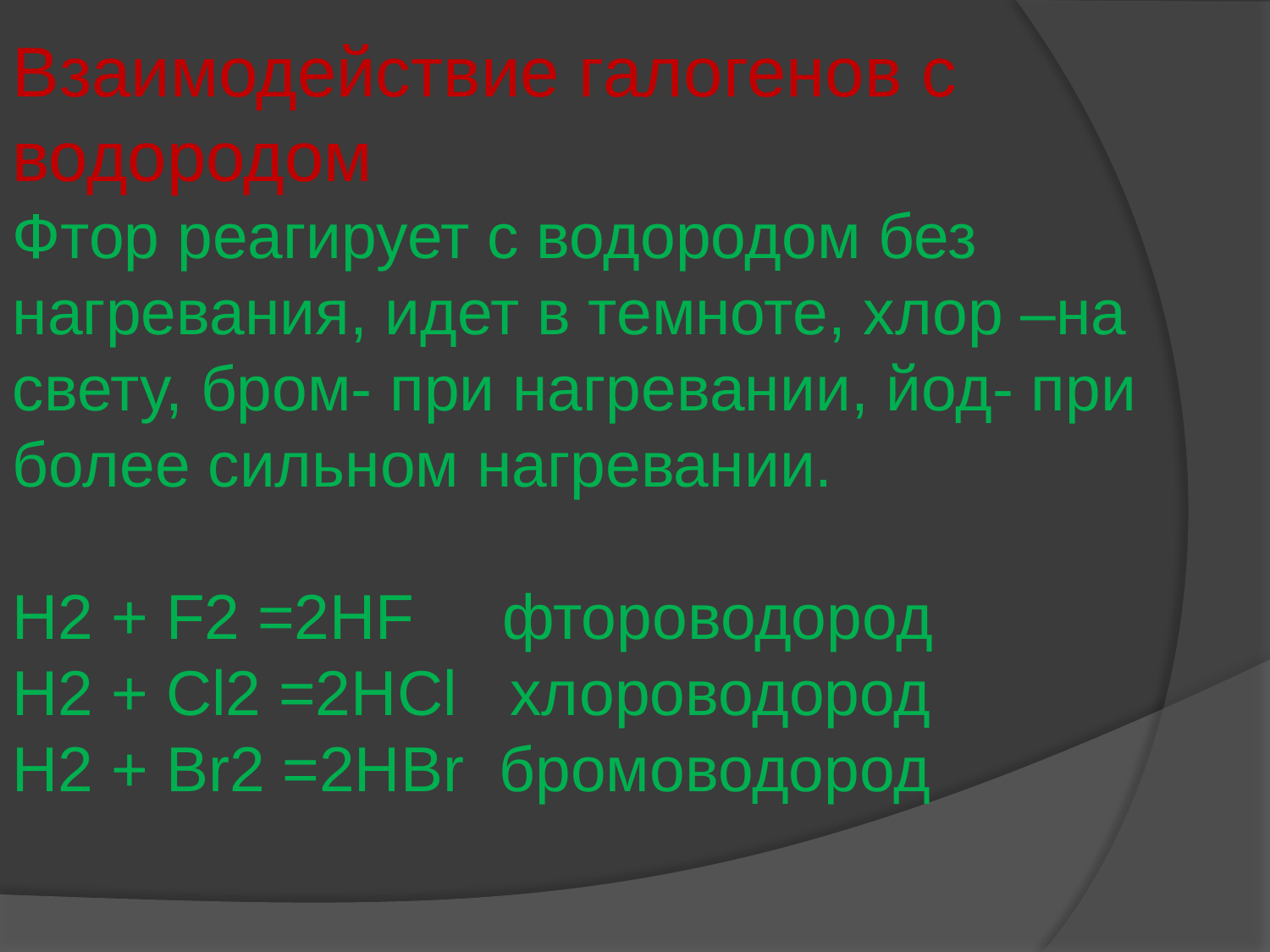

Взаимодействие галогенов с водородом
Фтор реагирует с водородом без нагревания, идет в темноте, хлор –на свету, бром- при нагревании, йод- при более сильном нагревании.

H2 + F2 =2НF     фтороводород
H2 + Cl2 =2НCl   хлороводород
H2 + Br2 =2НBr  бромоводород